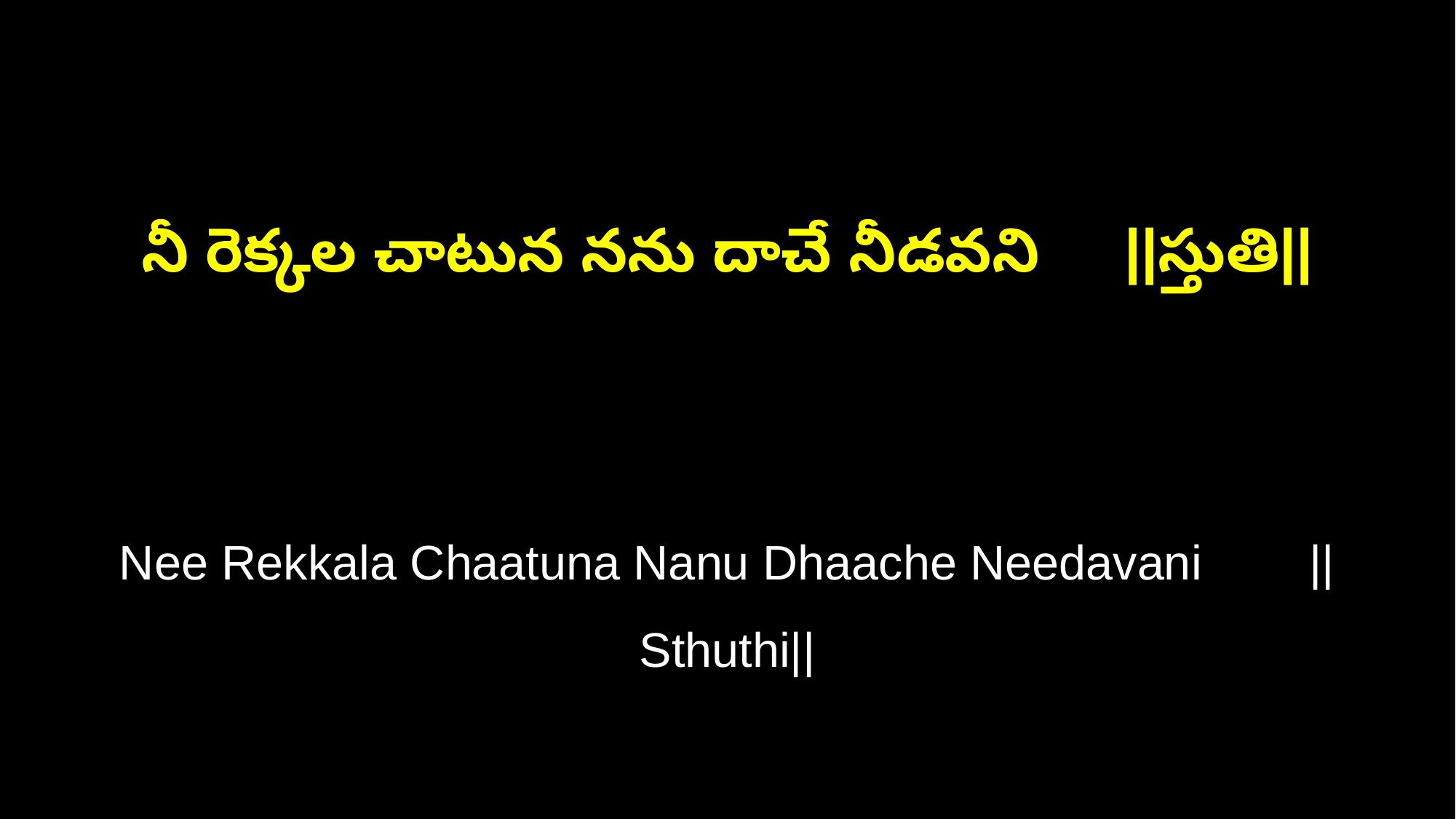

నీ రెక్కల చాటున నను దాచే నీడవని     ||స్తుతి||
Nee Rekkala Chaatuna Nanu Dhaache Needavani        ||Sthuthi||